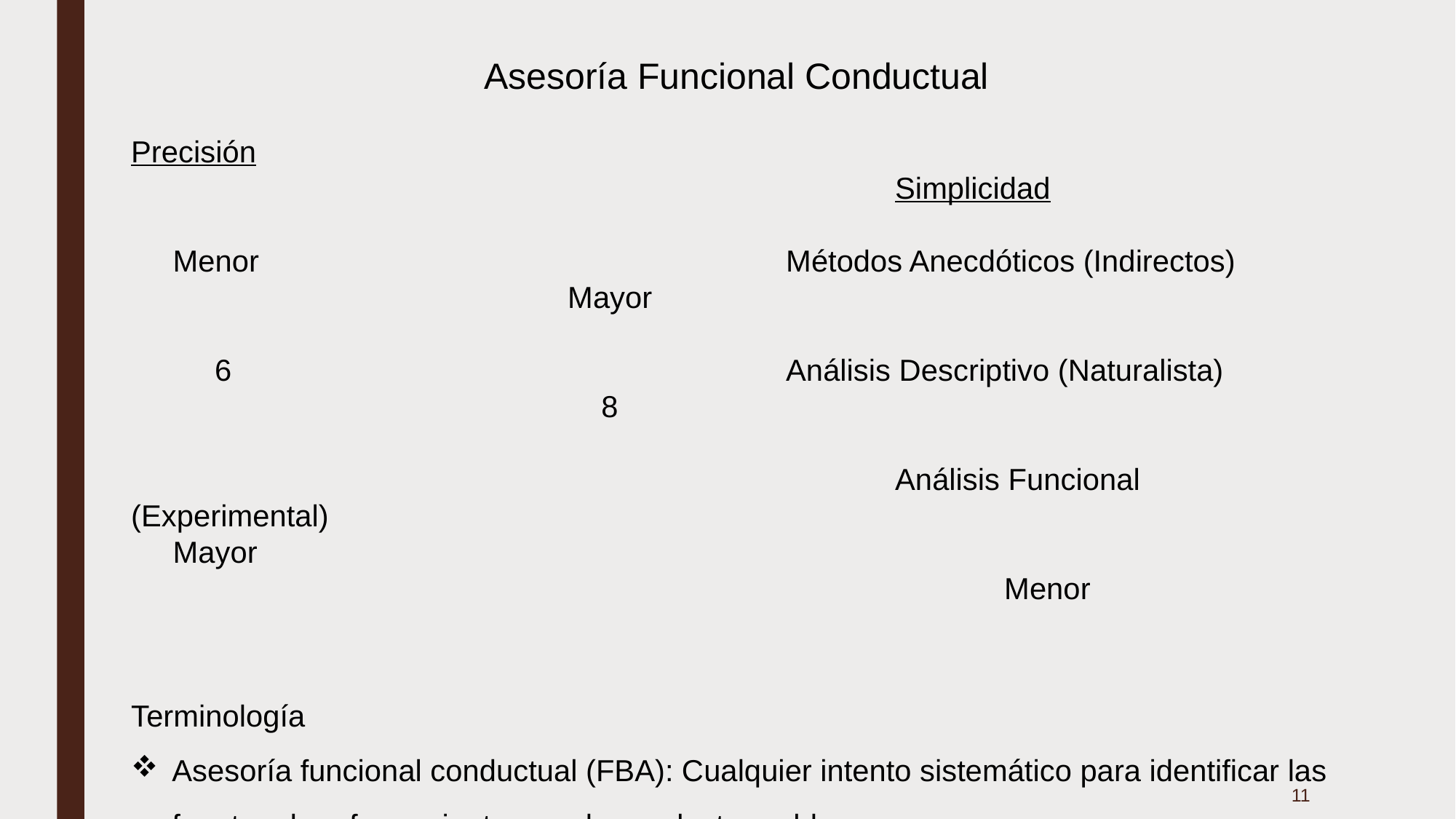

Asesoría Funcional Conductual

Precisión																	Simplicidad

     Menor					Métodos Anecdóticos (Indirectos)  					Mayor

          6						Análisis Descriptivo (Naturalista)					    8

     							Análisis Funcional (Experimental)
     Mayor																		Menor

Terminología
Asesoría funcional conductual (FBA): Cualquier intento sistemático para identificar las fuentes de reforzamiento para la conducta problema
Análisis funcional (FA): Uso del modelo experimental para identificar relaciones causa-efecto (ambiente-conducta)

11